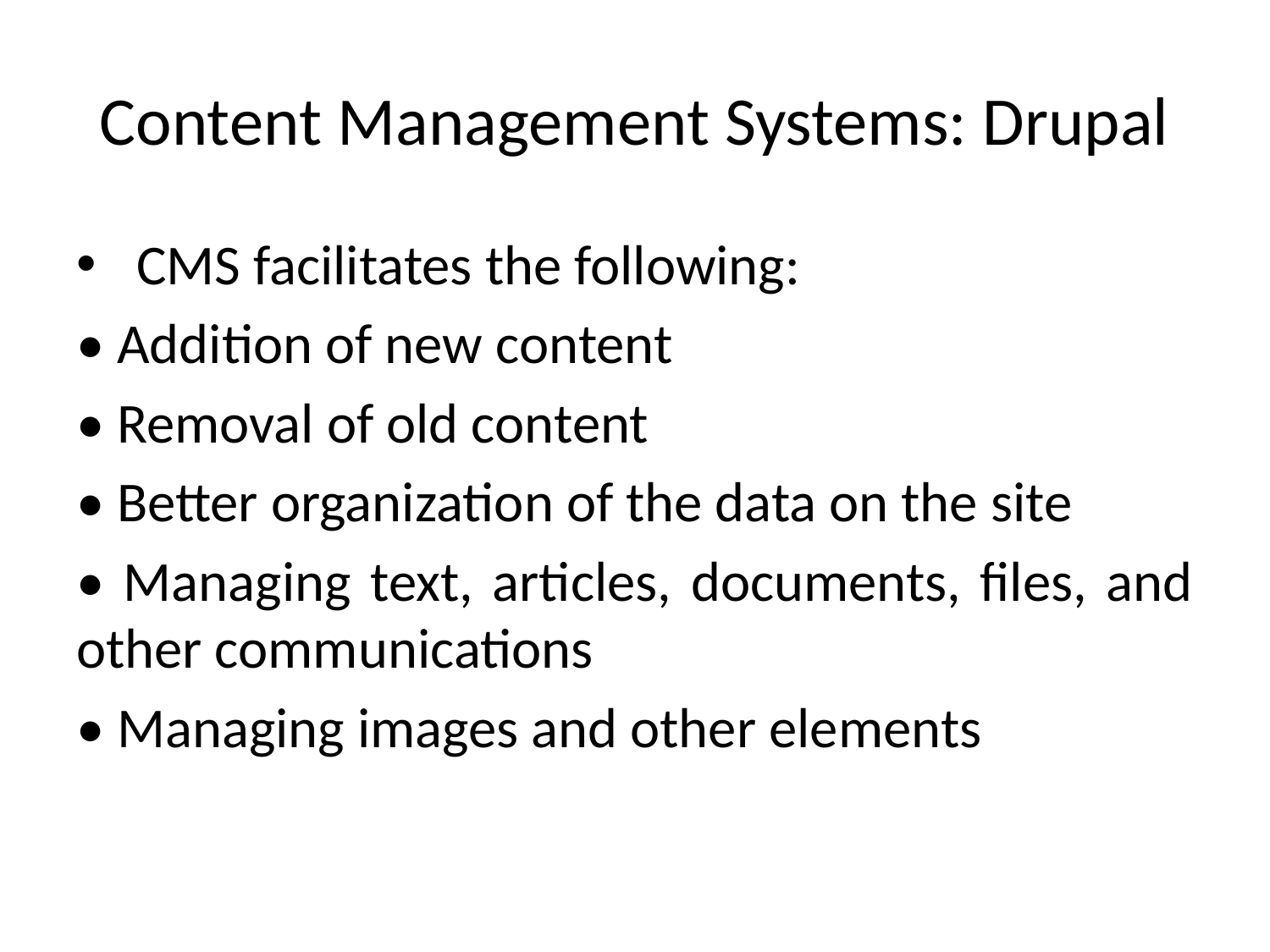

# Content Management Systems: Drupal
 CMS facilitates the following:
• Addition of new content
• Removal of old content
• Better organization of the data on the site
• Managing text, articles, documents, files, and other communications
• Managing images and other elements